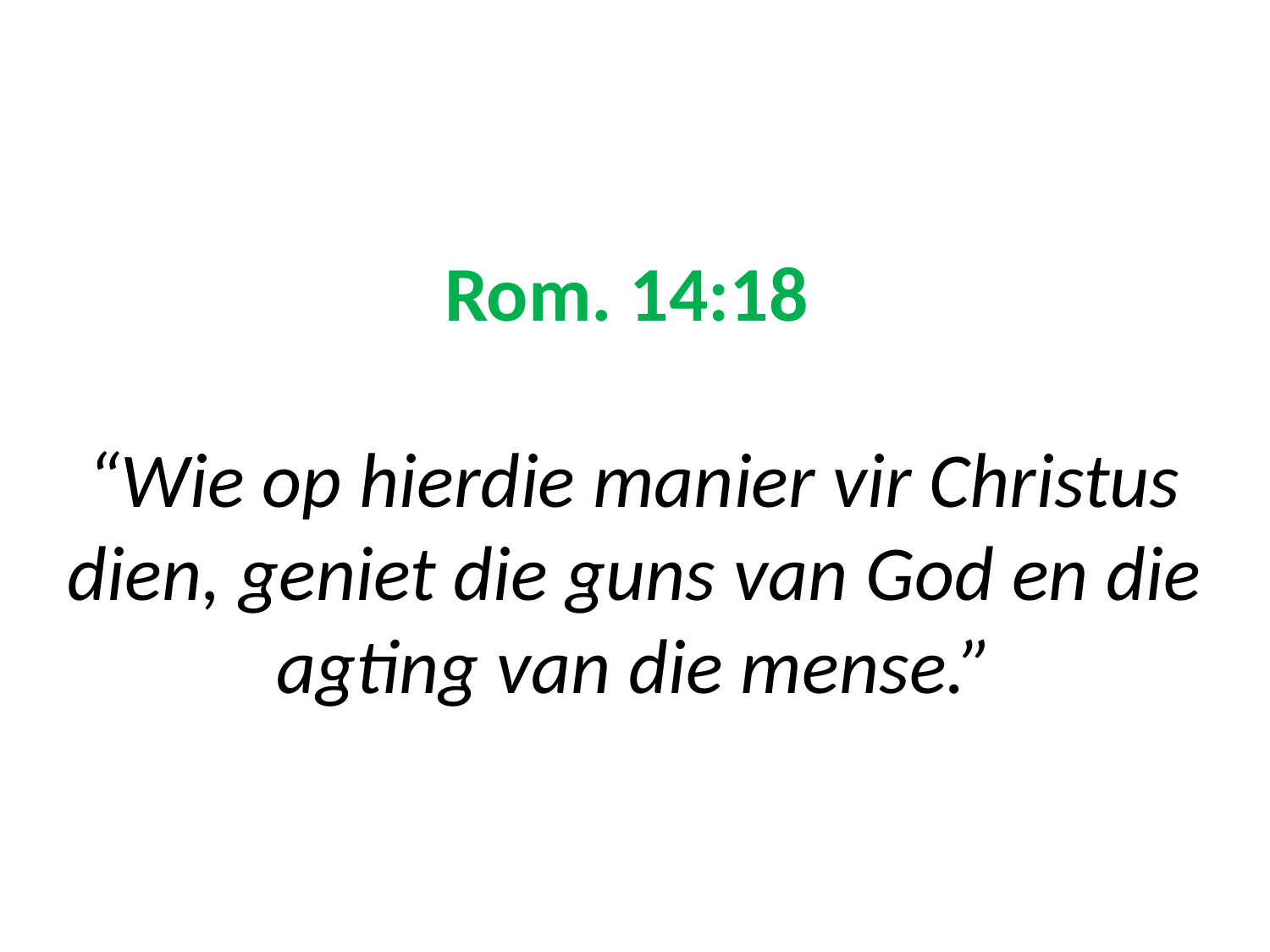

# Rom. 14:18 “Wie op hierdie manier vir Christus dien, geniet die guns van God en die agting van die mense.”